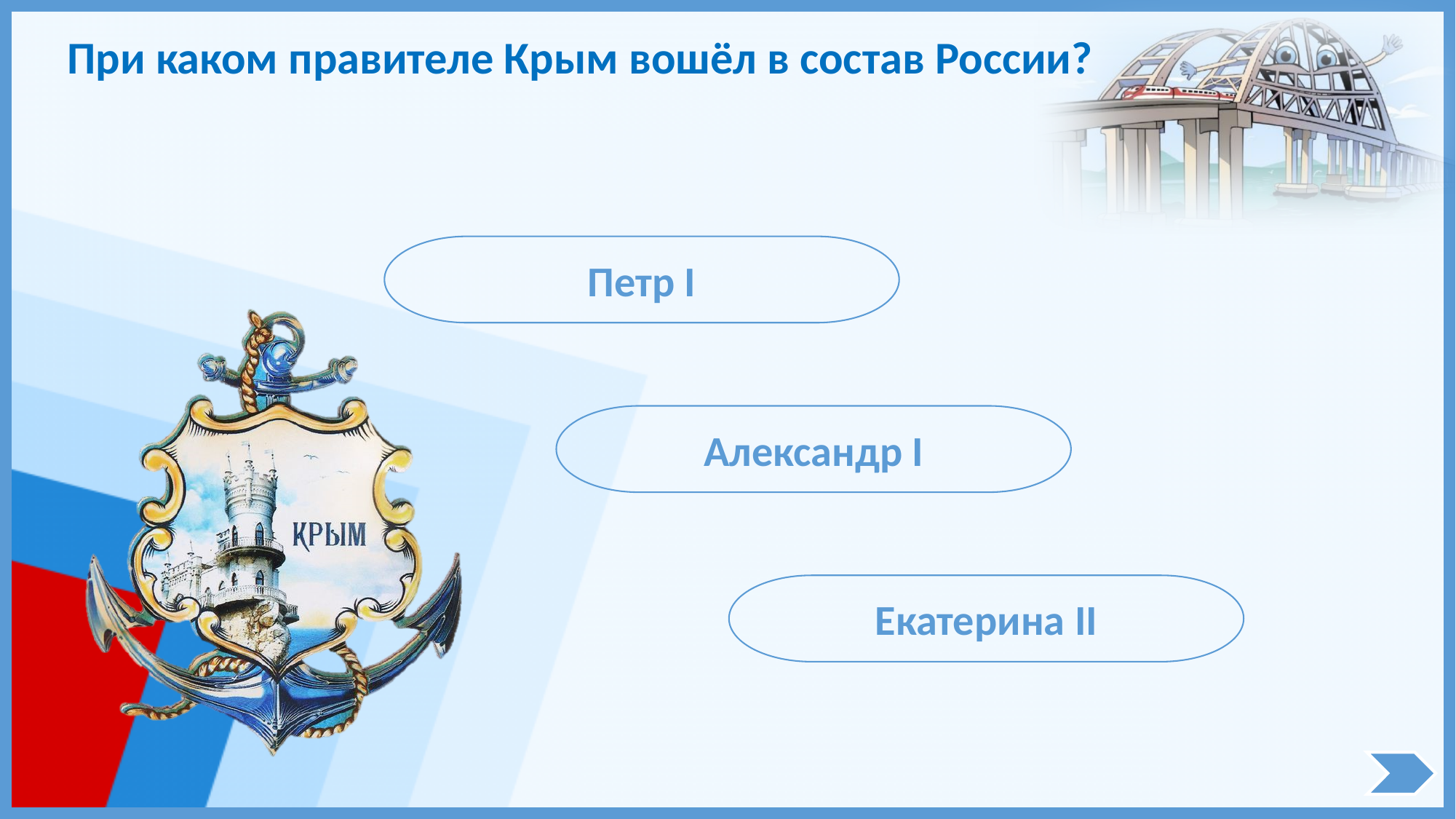

При каком правителе Крым вошёл в состав России?
Петр I
Александр I
Екатерина II